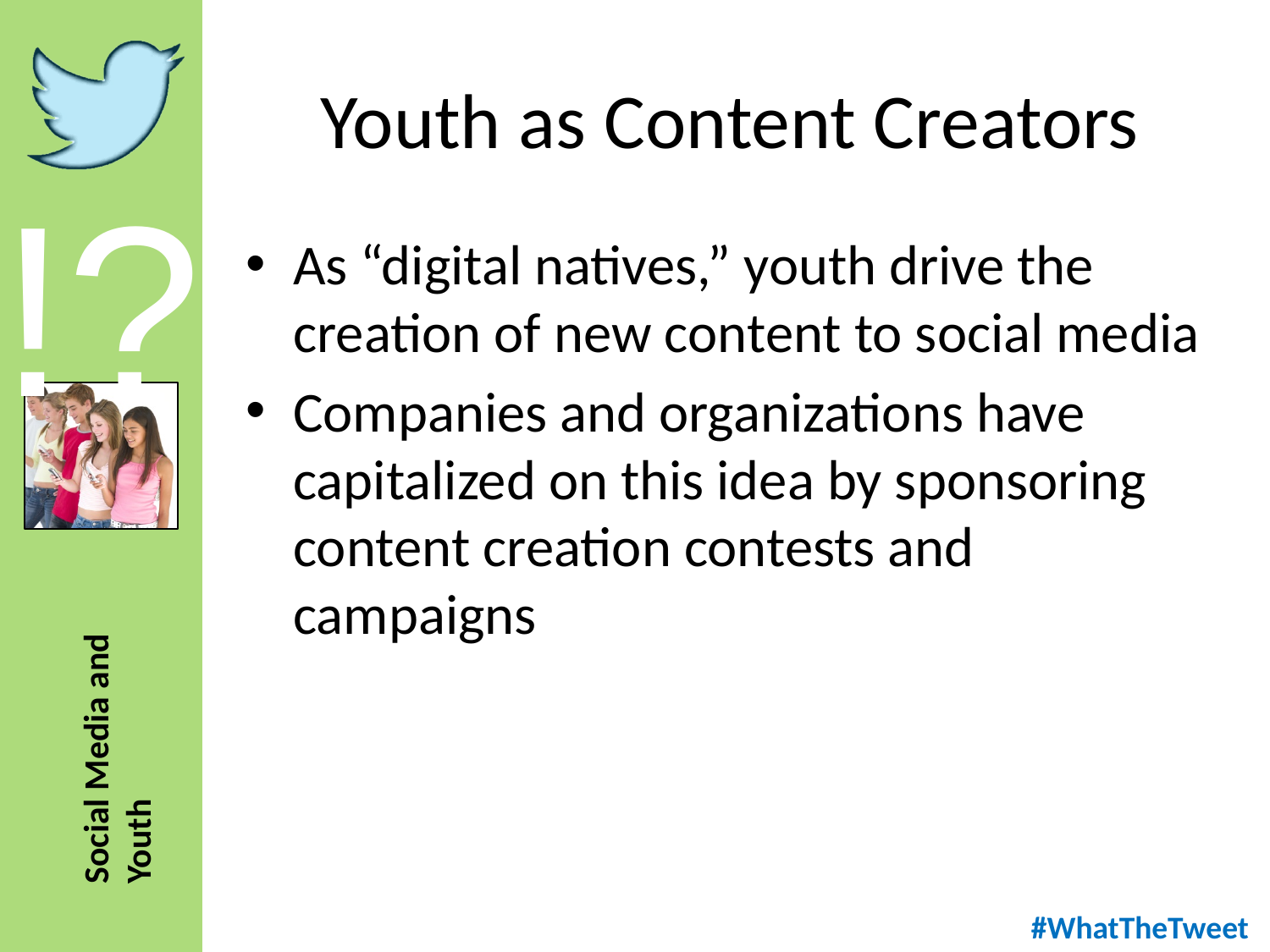

# Youth as Content Creators
As “digital natives,” youth drive the creation of new content to social media
Companies and organizations have capitalized on this idea by sponsoring content creation contests and campaigns
#WhatTheTweet